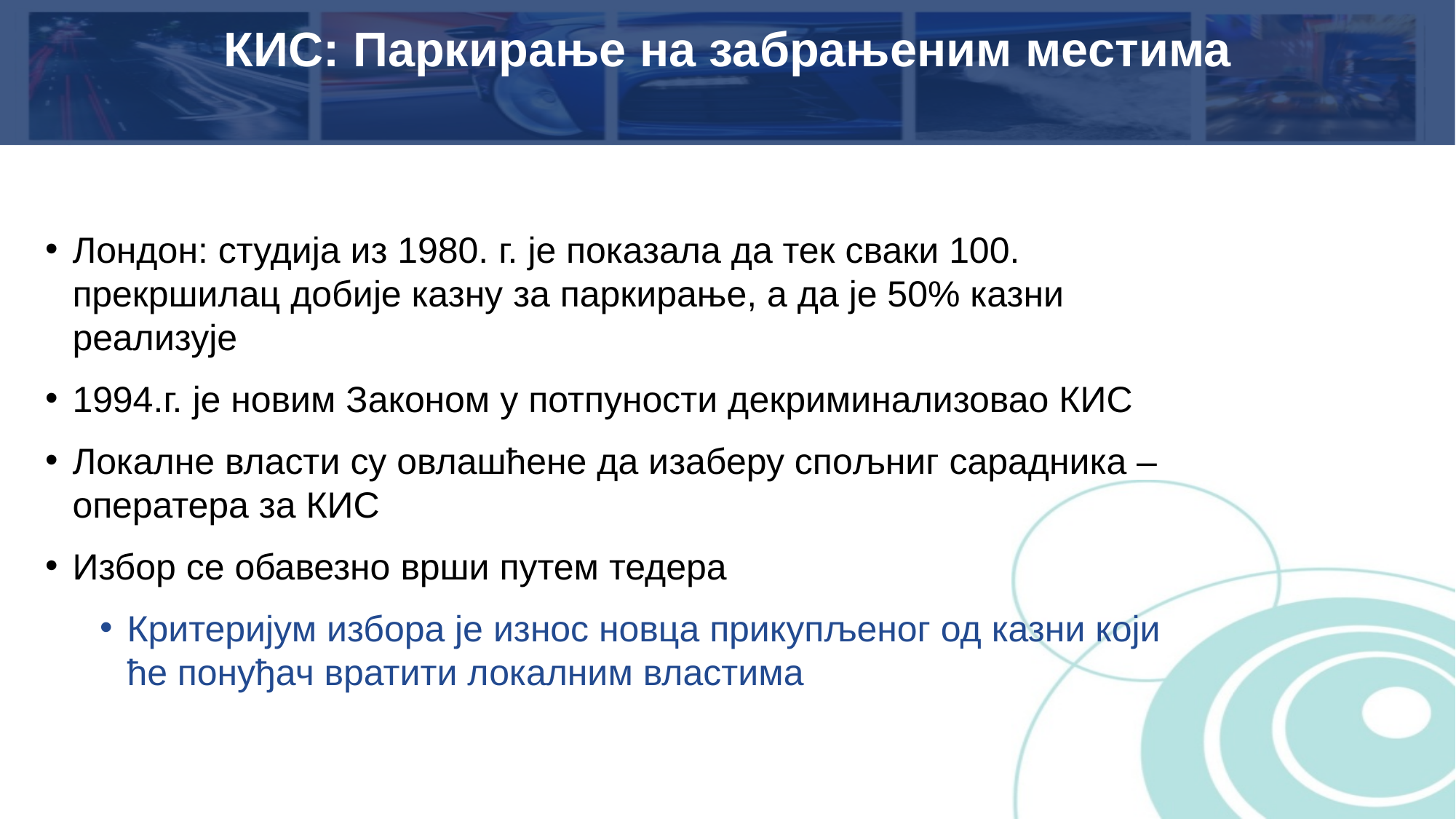

# КИС: Паркирање на забрањеним местима
Лондон: студија из 1980. г. је показала да тек сваки 100. прекршилац добије казну за паркирање, а да је 50% казни реализује
1994.г. је новим Законом у потпуности декриминализовао КИС
Локалне власти су овлашћене да изаберу спољниг сарадника – оператера за КИС
Избор се обавезно врши путем тедера
Критеријум избора је износ новца прикупљеног од казни који ће понуђач вратити локалним властима